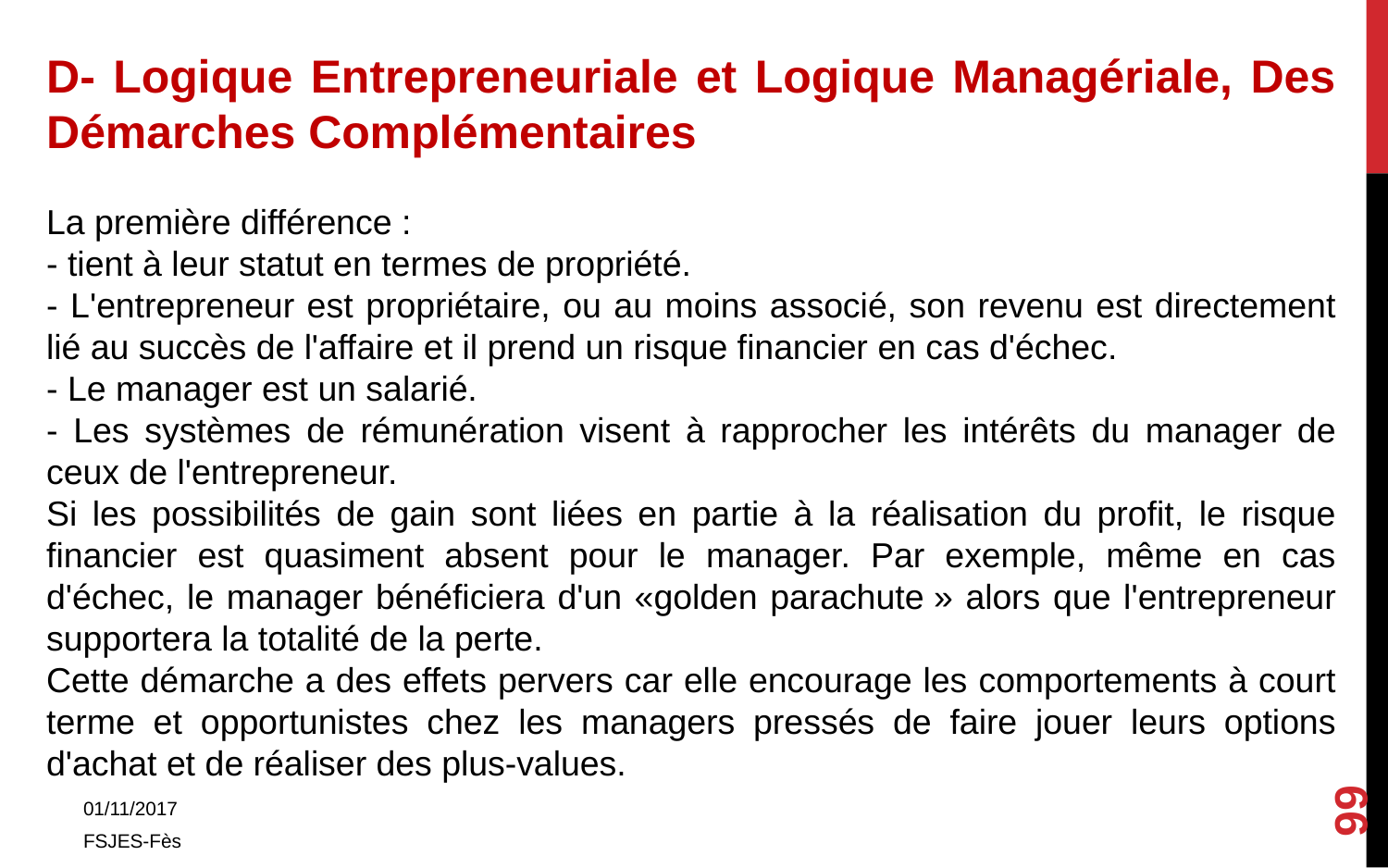

D- Logique Entrepreneuriale et Logique Managériale, Des Démarches Complémentaires

La première différence :
- tient à leur statut en termes de propriété.
- L'entrepreneur est propriétaire, ou au moins associé, son revenu est directement lié au succès de l'affaire et il prend un risque financier en cas d'échec.
- Le manager est un salarié.
- Les systèmes de rémunération visent à rapprocher les intérêts du manager de ceux de l'entrepreneur.
Si les possibilités de gain sont liées en partie à la réalisation du profit, le risque financier est quasiment absent pour le manager. Par exemple, même en cas d'échec, le manager bénéficiera d'un «golden parachute » alors que l'entrepreneur supportera la totalité de la perte.
Cette démarche a des effets pervers car elle encourage les comportements à court terme et opportunistes chez les managers pressés de faire jouer leurs options d'achat et de réaliser des plus-values.

99
01/11/2017
FSJES-Fès